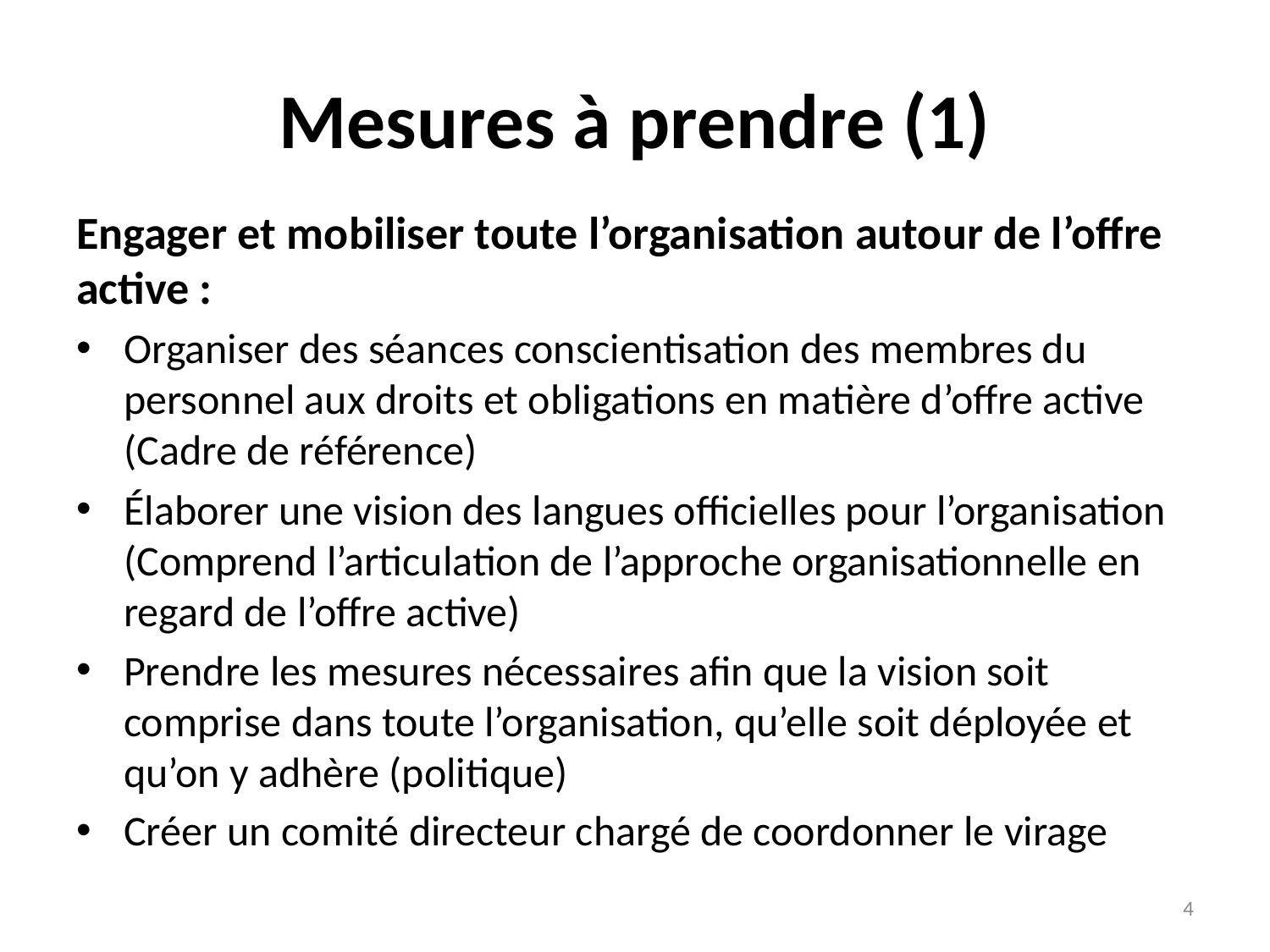

# Mesures à prendre (1)
Engager et mobiliser toute l’organisation autour de l’offre active :
Organiser des séances conscientisation des membres du personnel aux droits et obligations en matière d’offre active (Cadre de référence)
Élaborer une vision des langues officielles pour l’organisation (Comprend l’articulation de l’approche organisationnelle en regard de l’offre active)
Prendre les mesures nécessaires afin que la vision soit comprise dans toute l’organisation, qu’elle soit déployée et qu’on y adhère (politique)
Créer un comité directeur chargé de coordonner le virage

4